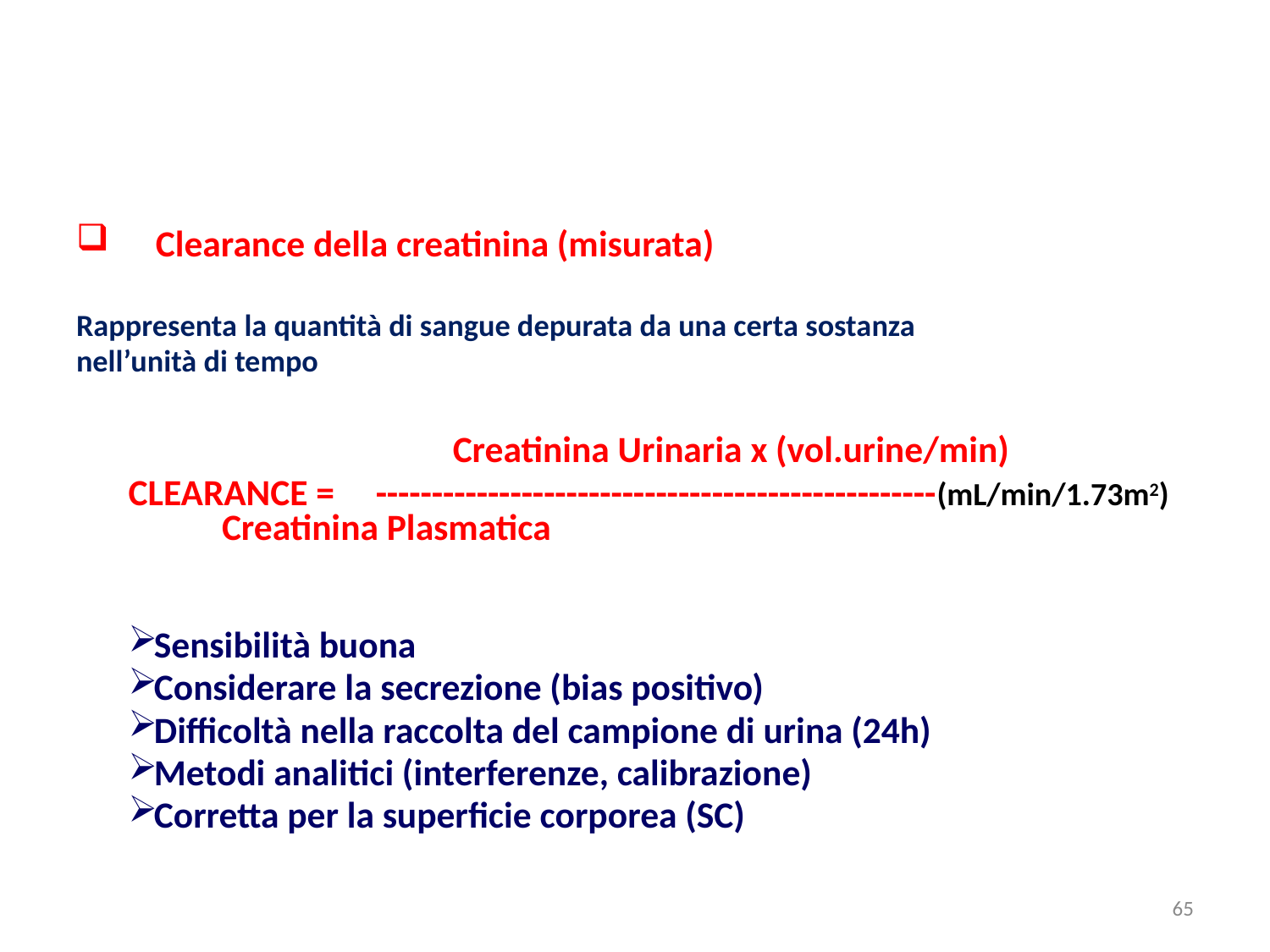

Clearance della creatinina (misurata)

Rappresenta la quantità di sangue depurata da una certa sostanza
nell’unità di tempo

                 Creatinina Urinaria x (vol.urine/min)
CLEARANCE =     --------------------------------------------------(mL/min/1.73m2)                 Creatinina Plasmatica

Sensibilità buona
Considerare la secrezione (bias positivo)
Difficoltà nella raccolta del campione di urina (24h)
Metodi analitici (interferenze, calibrazione)
Corretta per la superficie corporea (SC)

65